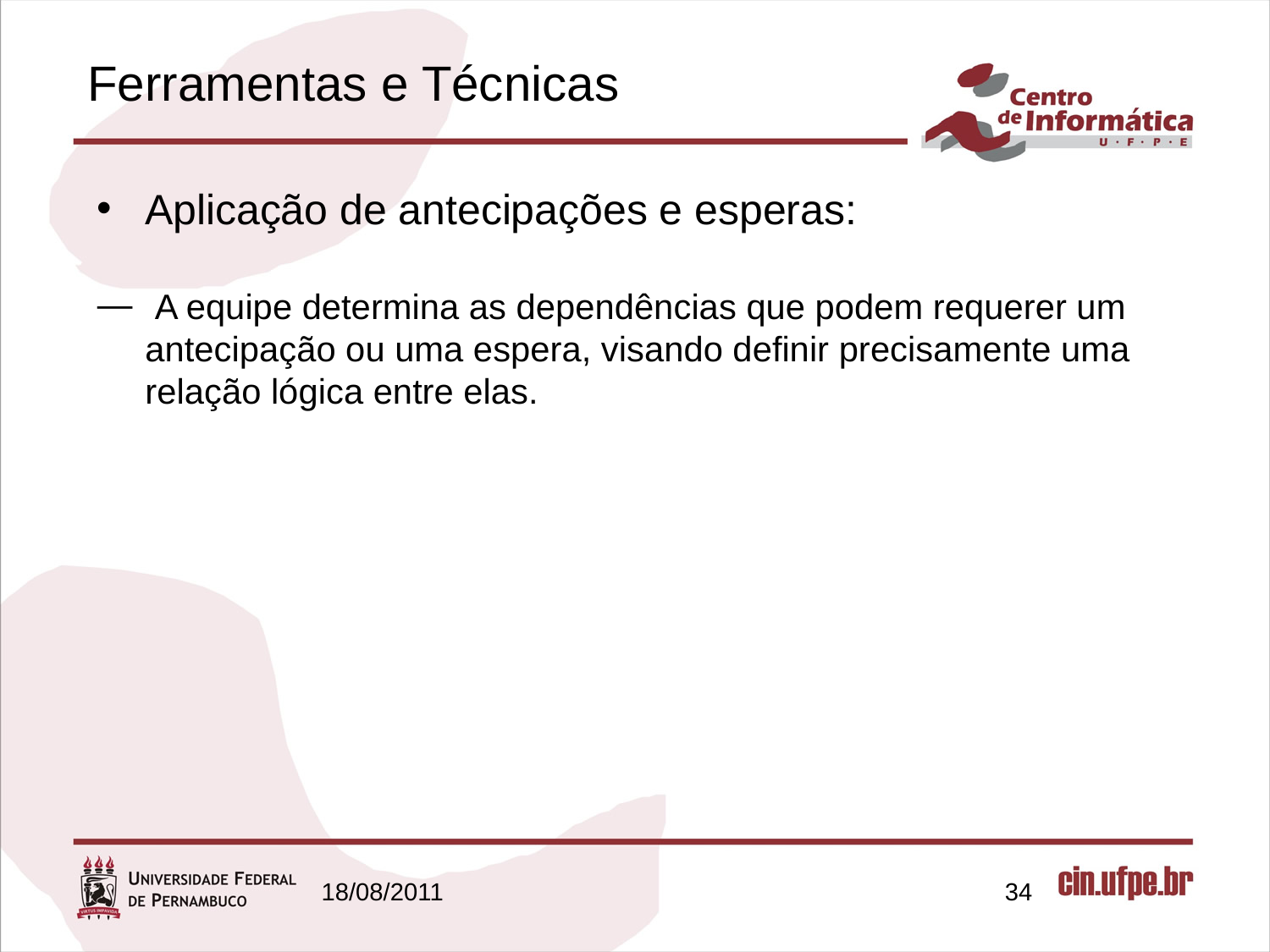

# Ferramentas e Técnicas
Aplicação de antecipações e esperas:

 A equipe determina as dependências que podem requerer um antecipação ou uma espera, visando definir precisamente uma relação lógica entre elas.
18/08/2011
34